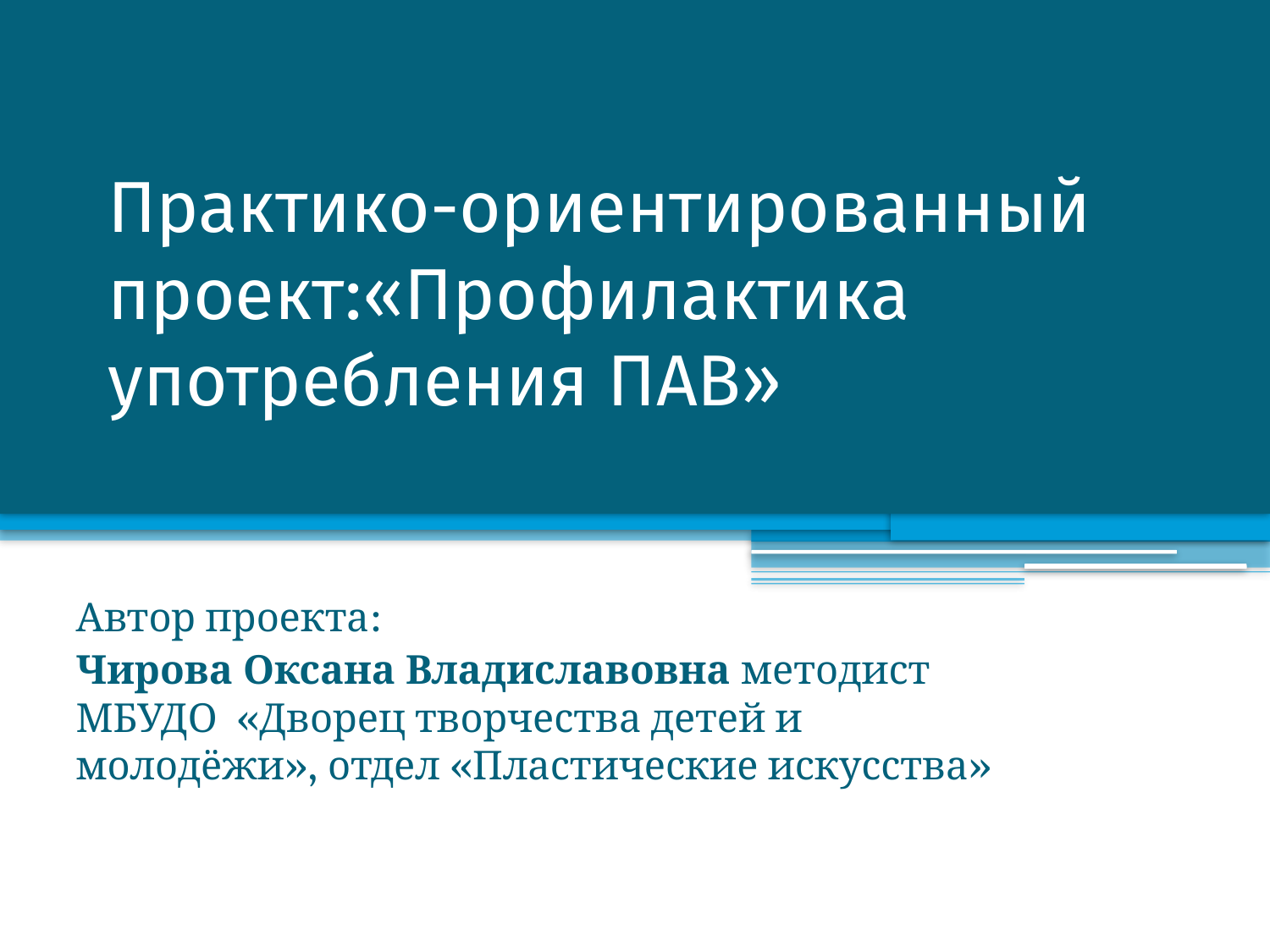

# Практико-ориентированный проект:«Профилактика употребления ПАВ»
Автор проекта:
Чирова Оксана Владиславовна методист МБУДО  «Дворец творчества детей и молодёжи», отдел «Пластические искусства»